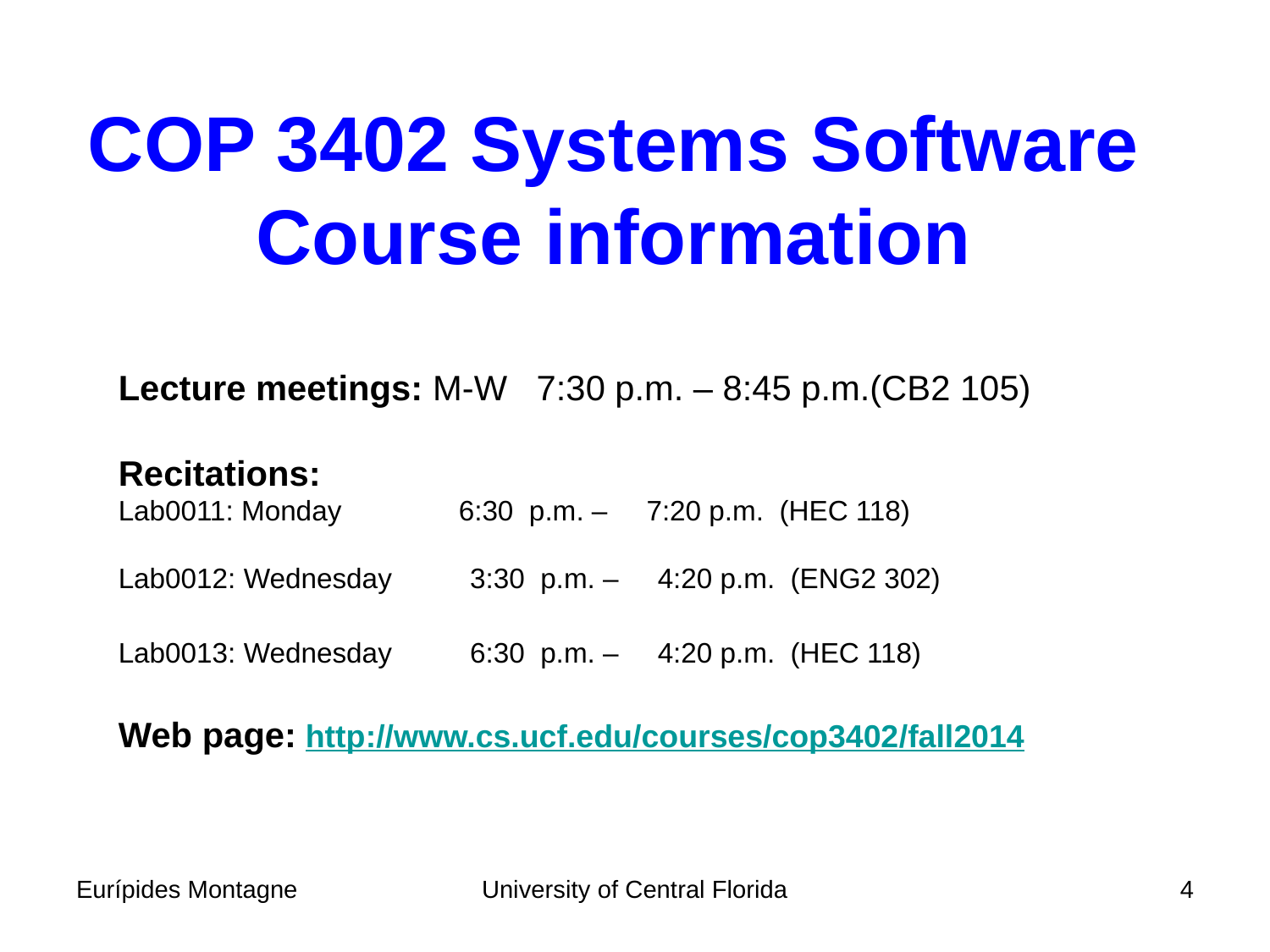

COP 3402 Systems Software
Course information
Lecture meetings: M-W   7:30 p.m. – 8:45 p.m.(CB2 105)

Recitations:
Lab0011: Monday               6:30  p.m. –     7:20 p.m.  (HEC 118)

Lab0012: Wednesday          3:30  p.m. –     4:20 p.m.  (ENG2 302)

Lab0013: Wednesday          6:30  p.m. –     4:20 p.m.  (HEC 118)

Web page: http://www.cs.ucf.edu/courses/cop3402/fall2014

Eurípides Montagne
University of Central Florida
4